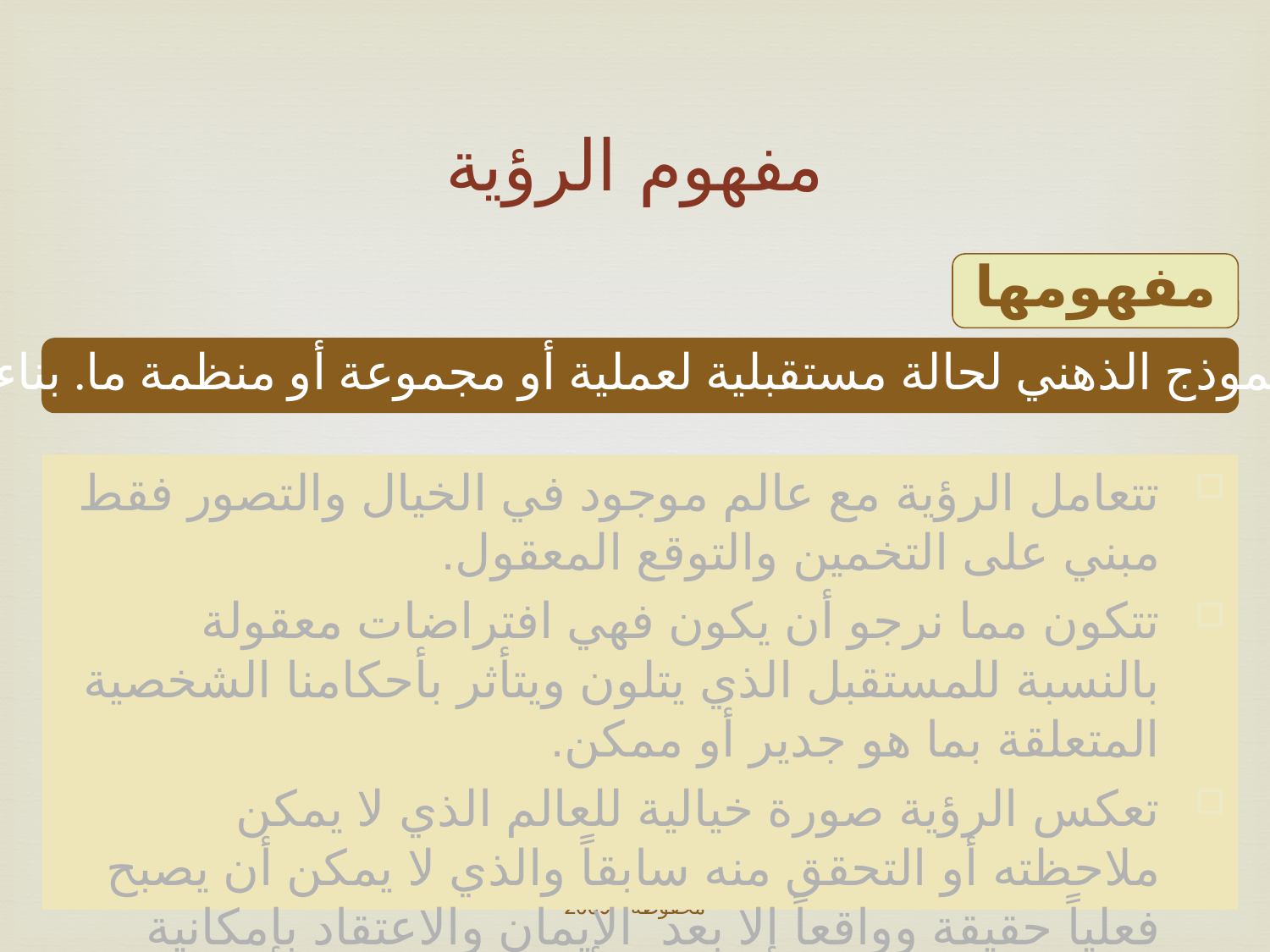

مفهوم الرؤية
مفهومها
هي النموذج الذهني لحالة مستقبلية لعملية أو مجموعة أو منظمة ما. بناء عليها
تتعامل الرؤية مع عالم موجود في الخيال والتصور فقط مبني على التخمين والتوقع المعقول.
تتكون مما نرجو أن يكون فهي افتراضات معقولة بالنسبة للمستقبل الذي يتلون ويتأثر بأحكامنا الشخصية المتعلقة بما هو جدير أو ممكن.
تعكس الرؤية صورة خيالية للعالم الذي لا يمكن ملاحظته أو التحقق منه سابقاً والذي لا يمكن أن يصبح فعلياً حقيقة وواقعاً إلا بعد  الإيمان والاعتقاد بإمكانية تحقيقه.
التخطيط الاستراتيجي   د/عبدالله المفلح                                     جميع الحقوق محفوظة   2009
74